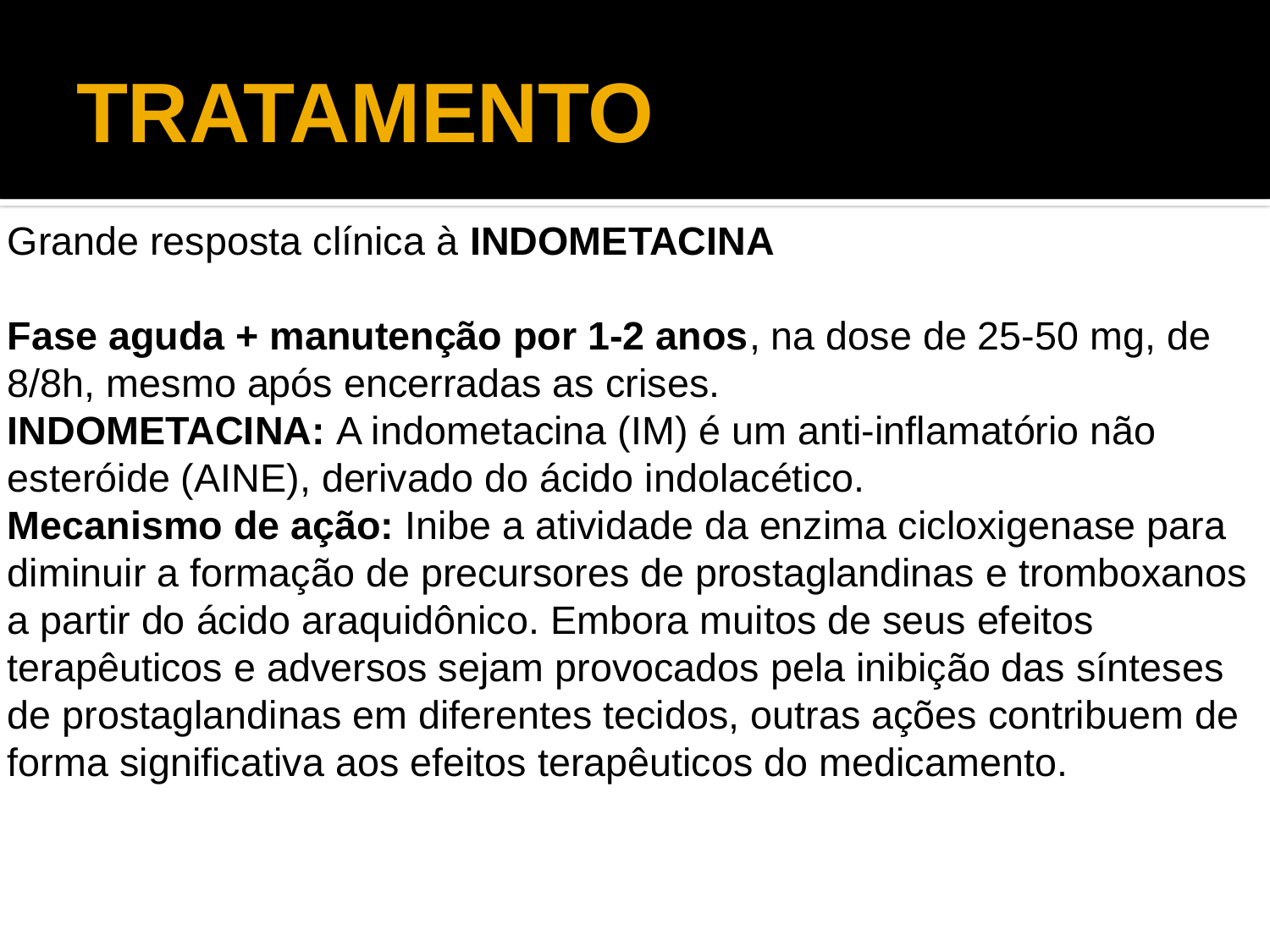

# TRATAMENTO
Grande resposta clínica à INDOMETACINA

Fase aguda + manutenção por 1-2 anos, na dose de 25-50 mg, de 8/8h, mesmo após encerradas as crises.
INDOMETACINA: A indometacina (IM) é um anti-inflamatório não esteróide (AINE), derivado do ácido indolacético.
Mecanismo de ação: Inibe a atividade da enzima cicloxigenase para diminuir a formação de precursores de prostaglandinas e tromboxanos a partir do ácido araquidônico. Embora muitos de seus efeitos terapêuticos e adversos sejam provocados pela inibição das sínteses de prostaglandinas em diferentes tecidos, outras ações contribuem de forma significativa aos efeitos terapêuticos do medicamento.